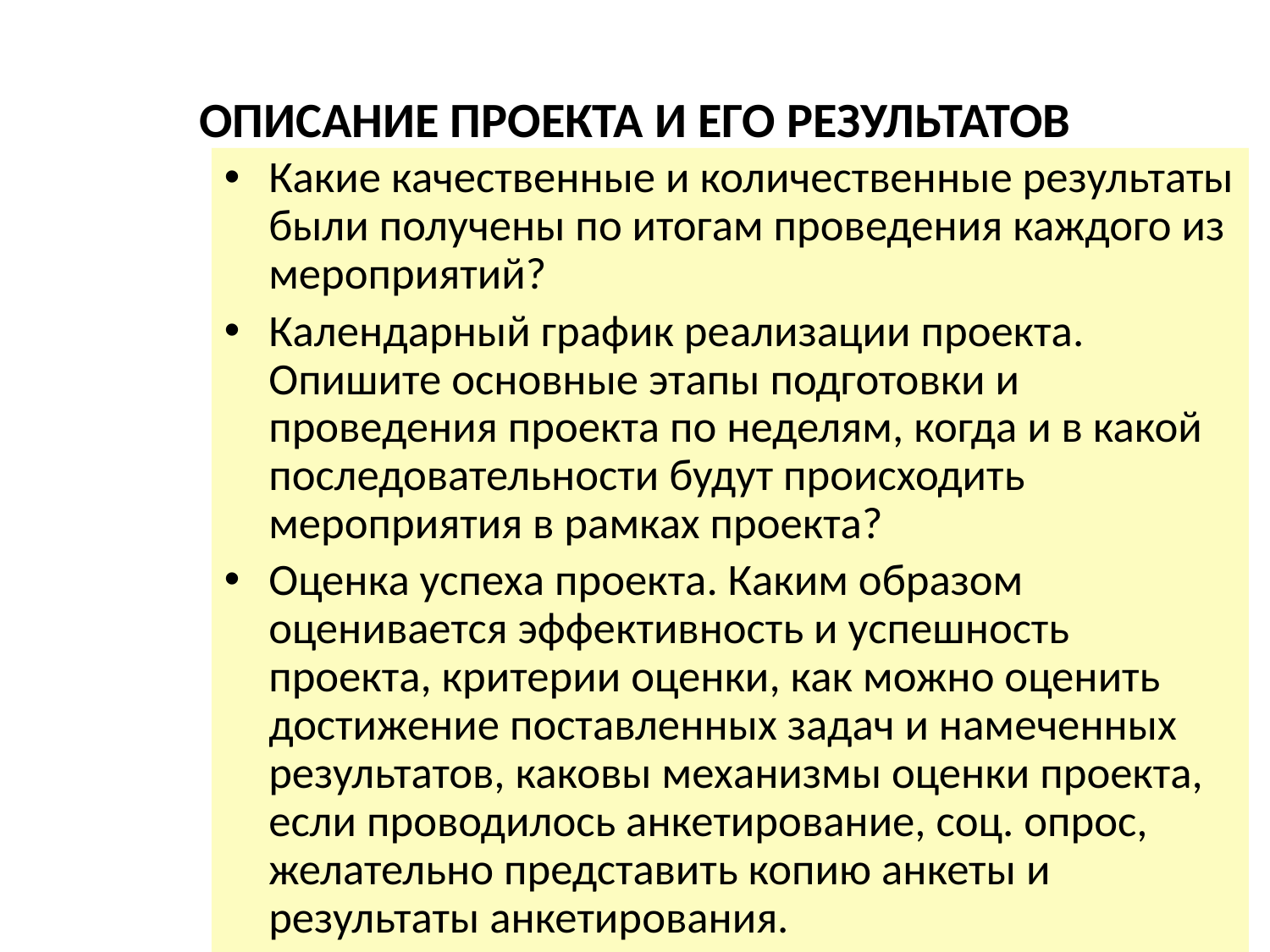

# ОПИСАНИЕ ПРОЕКТА И ЕГО РЕЗУЛЬТАТОВ
Какие качественные и количественные результаты были получены по итогам проведения каждого из мероприятий?
Календарный график реализации проекта. Опишите основные этапы подготовки и проведения проекта по неделям, когда и в какой последовательности будут происходить мероприятия в рамках проекта?
Оценка успеха проекта. Каким образом оценивается эффективность и успешность проекта, критерии оценки, как можно оценить достижение поставленных задач и намеченных результатов, каковы механизмы оценки проекта, если проводилось анкетирование, соц. опрос, желательно представить копию анкеты и результаты анкетирования.